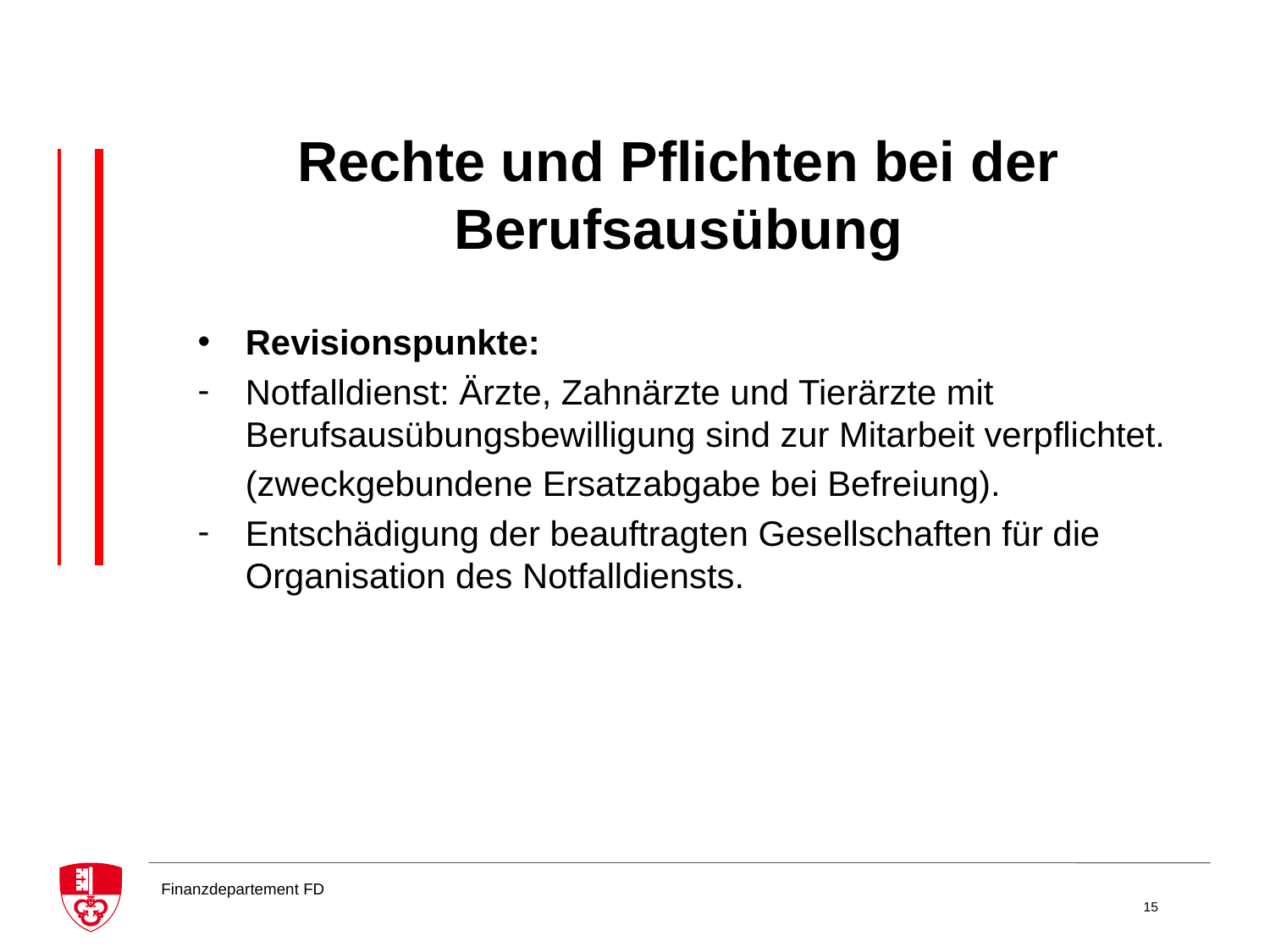

# Rechte und Pflichten bei der Berufsausübung

Revisionspunkte:
Notfalldienst: Ärzte, Zahnärzte und Tierärzte mit Berufsausübungsbewilligung sind zur Mitarbeit verpflichtet.
	(zweckgebundene Ersatzabgabe bei Befreiung).
Entschädigung der beauftragten Gesellschaften für die Organisation des Notfalldiensts.

15